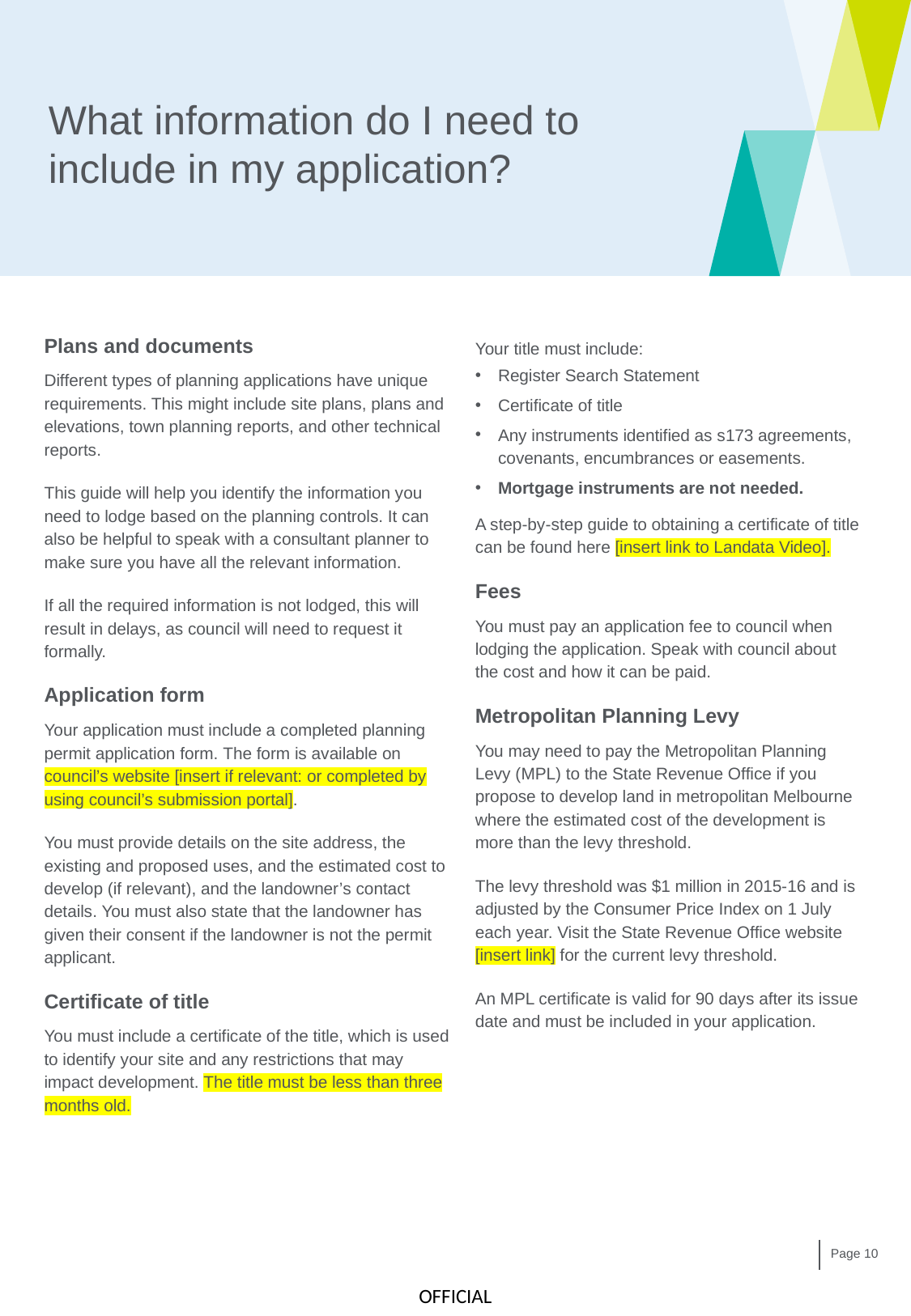

# What information do I need to include in my application?
Plans and documents
Different types of planning applications have unique requirements. This might include site plans, plans and elevations, town planning reports, and other technical reports.
This guide will help you identify the information you need to lodge based on the planning controls. It can also be helpful to speak with a consultant planner to make sure you have all the relevant information.
If all the required information is not lodged, this will result in delays, as council will need to request it formally.
Application form
Your application must include a completed planning permit application form. The form is available on council’s website [insert if relevant: or completed by using council’s submission portal].
You must provide details on the site address, the existing and proposed uses, and the estimated cost to develop (if relevant), and the landowner’s contact details. You must also state that the landowner has given their consent if the landowner is not the permit applicant.
Certificate of title
You must include a certificate of the title, which is used to identify your site and any restrictions that may impact development. The title must be less than three months old.

Your title must include:
Register Search Statement
Certificate of title
Any instruments identified as s173 agreements, covenants, encumbrances or easements.
Mortgage instruments are not needed.
A step-by-step guide to obtaining a certificate of title can be found here [insert link to Landata Video].
Fees
You must pay an application fee to council when lodging the application. Speak with council about the cost and how it can be paid.
Metropolitan Planning Levy
You may need to pay the Metropolitan Planning Levy (MPL) to the State Revenue Office if you propose to develop land in metropolitan Melbourne where the estimated cost of the development is more than the levy threshold.
The levy threshold was $1 million in 2015-16 and is adjusted by the Consumer Price Index on 1 July each year. Visit the State Revenue Office website [insert link] for the current levy threshold.
An MPL certificate is valid for 90 days after its issue date and must be included in your application.
Page 10